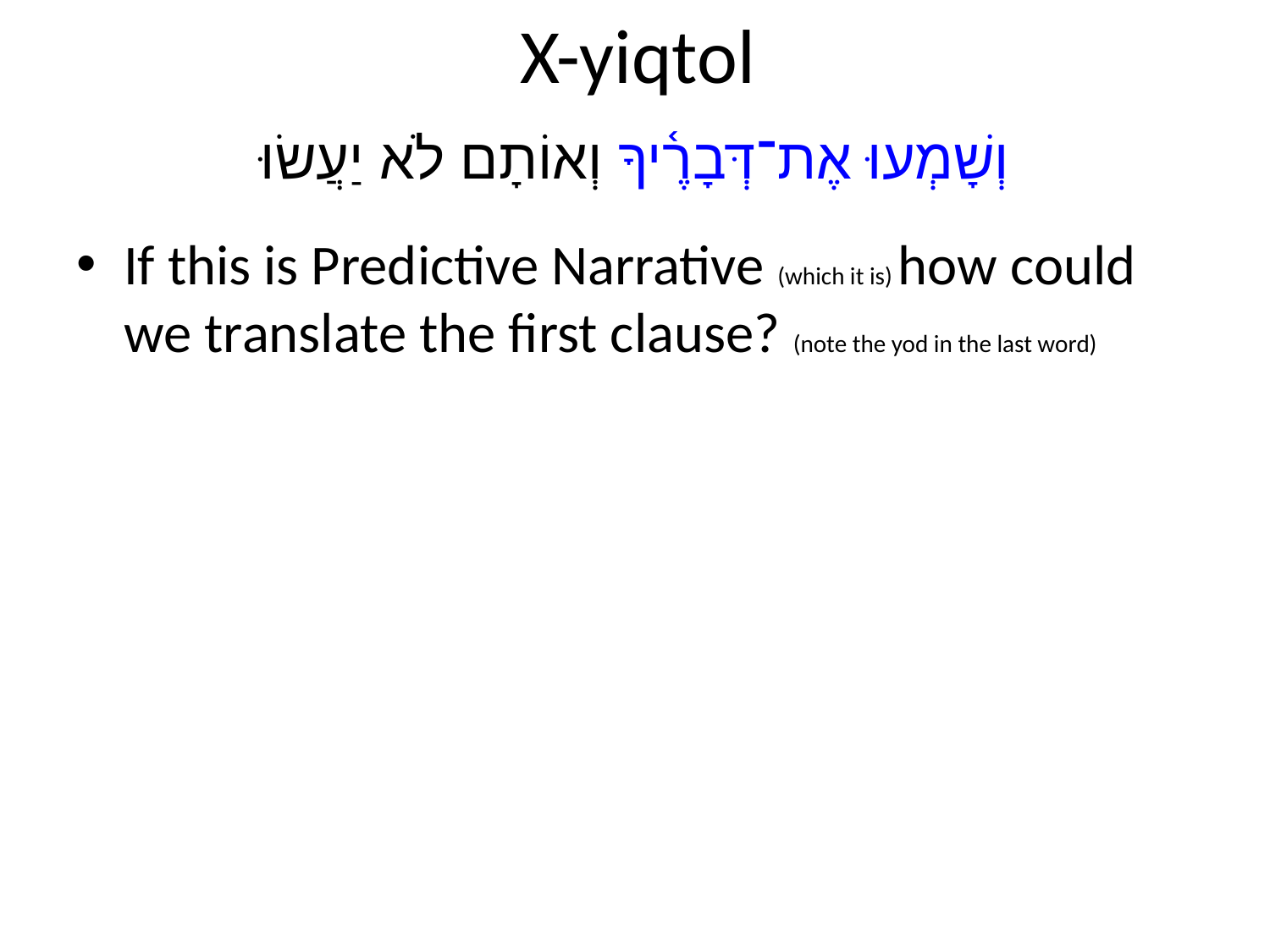

# X-yiqtol
וְשָׁמְעוּ אֶת־דְּבָרֶ֫יךָ וְאוֹתָם לֹא יַעֲשׂוּ
If this is Predictive Narrative (which it is) how could we translate the first clause? (note the yod in the last word)